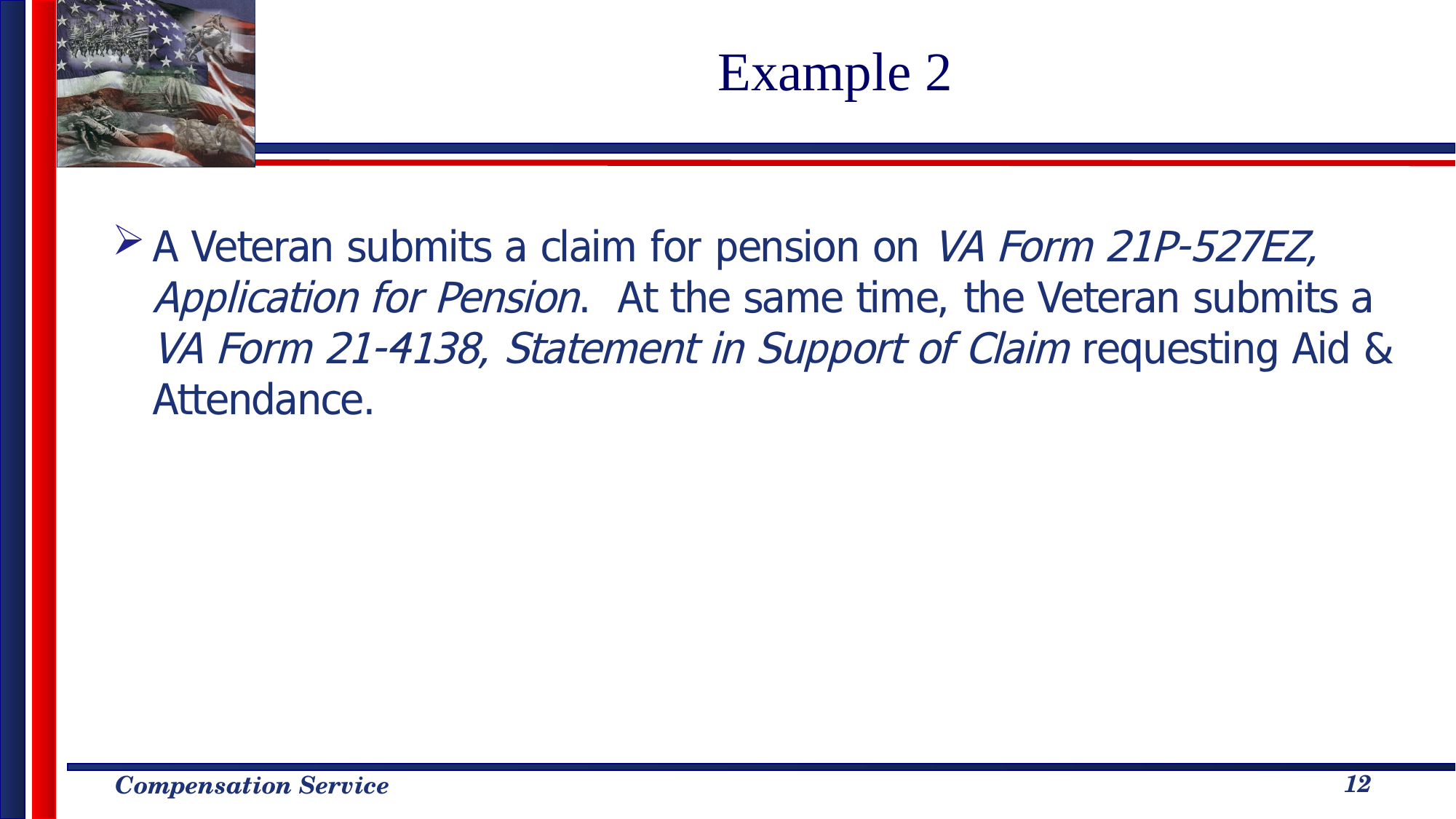

# Example 2
A Veteran submits a claim for pension on VA Form 21P-527EZ, Application for Pension.  At the same time, the Veteran submits a VA Form 21-4138, Statement in Support of Claim requesting Aid & Attendance.
12